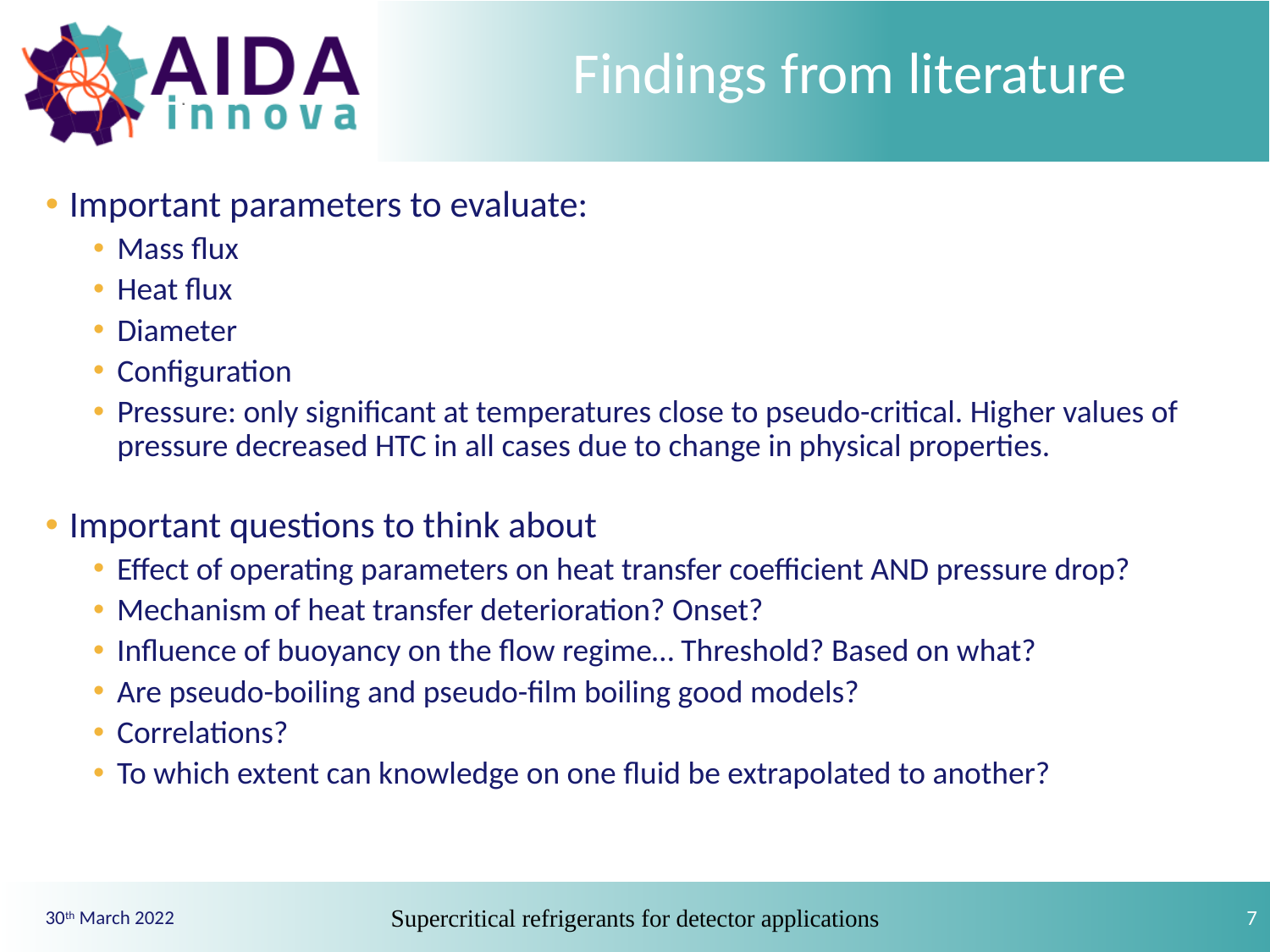

# Findings from literature
Important parameters to evaluate:
Mass flux
Heat flux
Diameter
Configuration
Pressure: only significant at temperatures close to pseudo-critical. Higher values of pressure decreased HTC in all cases due to change in physical properties.

Important questions to think about
Effect of operating parameters on heat transfer coefficient AND pressure drop?
Mechanism of heat transfer deterioration? Onset?
Influence of buoyancy on the flow regime… Threshold? Based on what?
Are pseudo-boiling and pseudo-film boiling good models?
Correlations?
To which extent can knowledge on one fluid be extrapolated to another?

Supercritical refrigerants for detector applications
7
30th March 2022